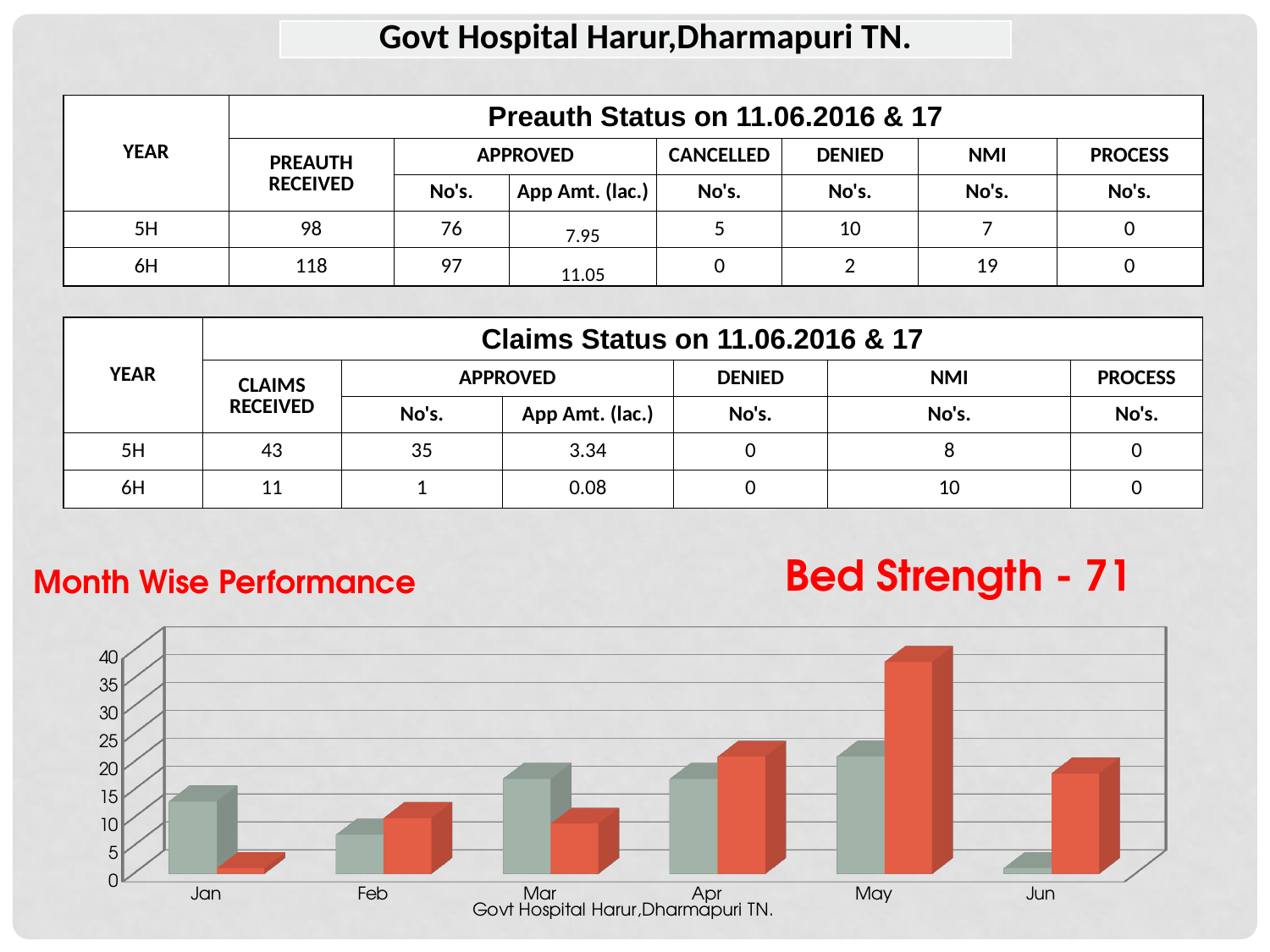

| Govt Hospital Harur,Dharmapuri TN. |
| --- |
| YEAR | Preauth Status on 11.06.2016 & 17 |  |  |  |  |  |  |
| --- | --- | --- | --- | --- | --- | --- | --- |
|  | PREAUTH RECEIVED | APPROVED |  | CANCELLED | DENIED | NMI | PROCESS |
|  |  | No's. | App Amt. (lac.) | No's. | No's. | No's. | No's. |
| 5H | 98 | 76 | 7.95 | 5 | 10 | 7 | 0 |
| 6H | 118 | 97 | 11.05 | 0 | 2 | 19 | 0 |
| YEAR | Claims Status on 11.06.2016 & 17 |  |  |  |  |  |
| --- | --- | --- | --- | --- | --- | --- |
|  | CLAIMS RECEIVED | APPROVED |  | DENIED | NMI | PROCESS |
|  |  | No's. | App Amt. (lac.) | No's. | No's. | No's. |
| 5H | 43 | 35 | 3.34 | 0 | 8 | 0 |
| 6H | 11 | 1 | 0.08 | 0 | 10 | 0 |
Bed Strength - 71
Month Wise Performance

[unsupported chart]